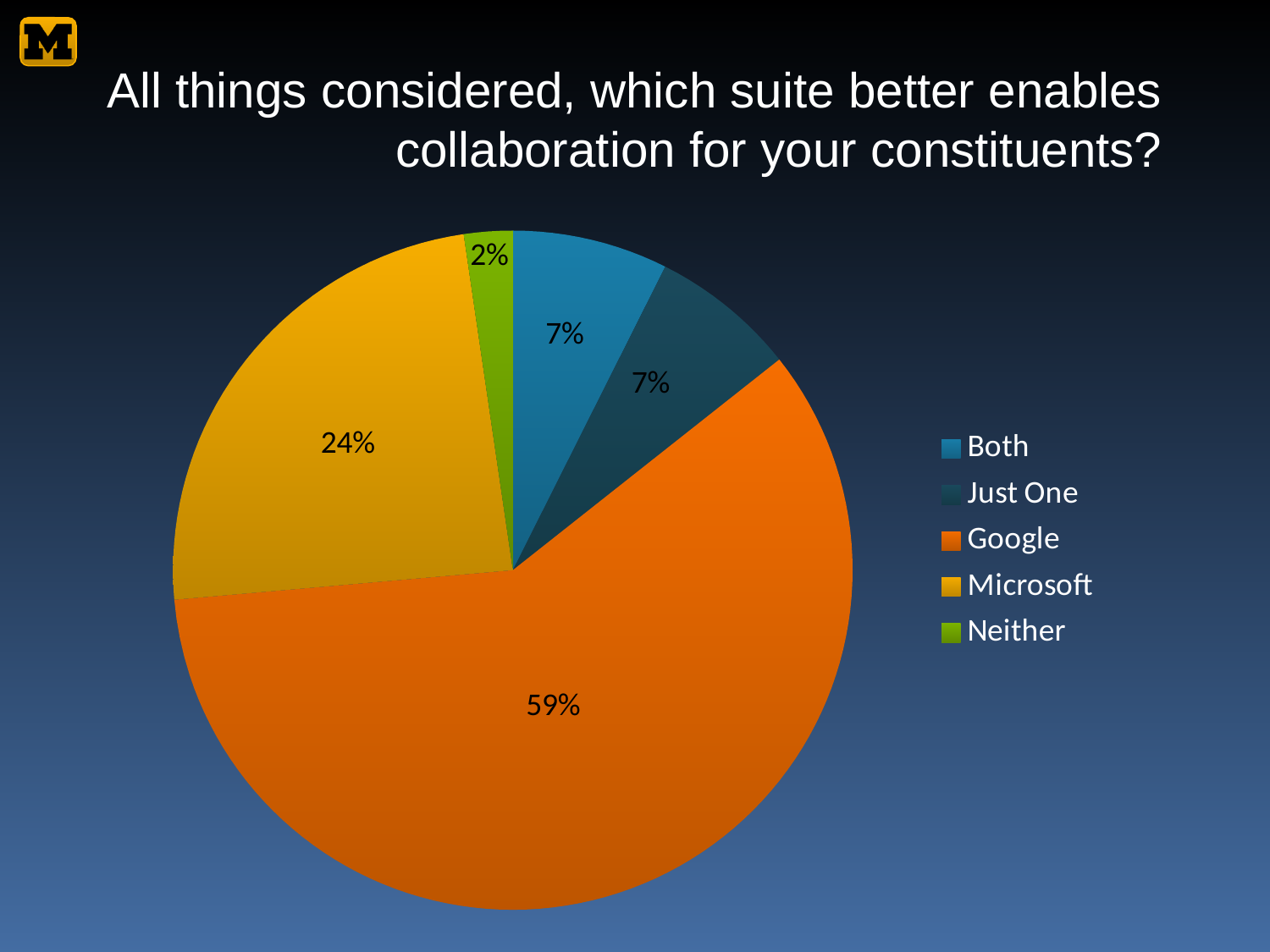

# All things considered, which suite better enables collaboration for your constituents?

### Chart

| Category | Count |
|---|---|
| Both | 16.0 |
| Just One | 15.0 |
| Google | 128.0 |
| Microsoft | 52.0 |
| Neither | 5.0 |